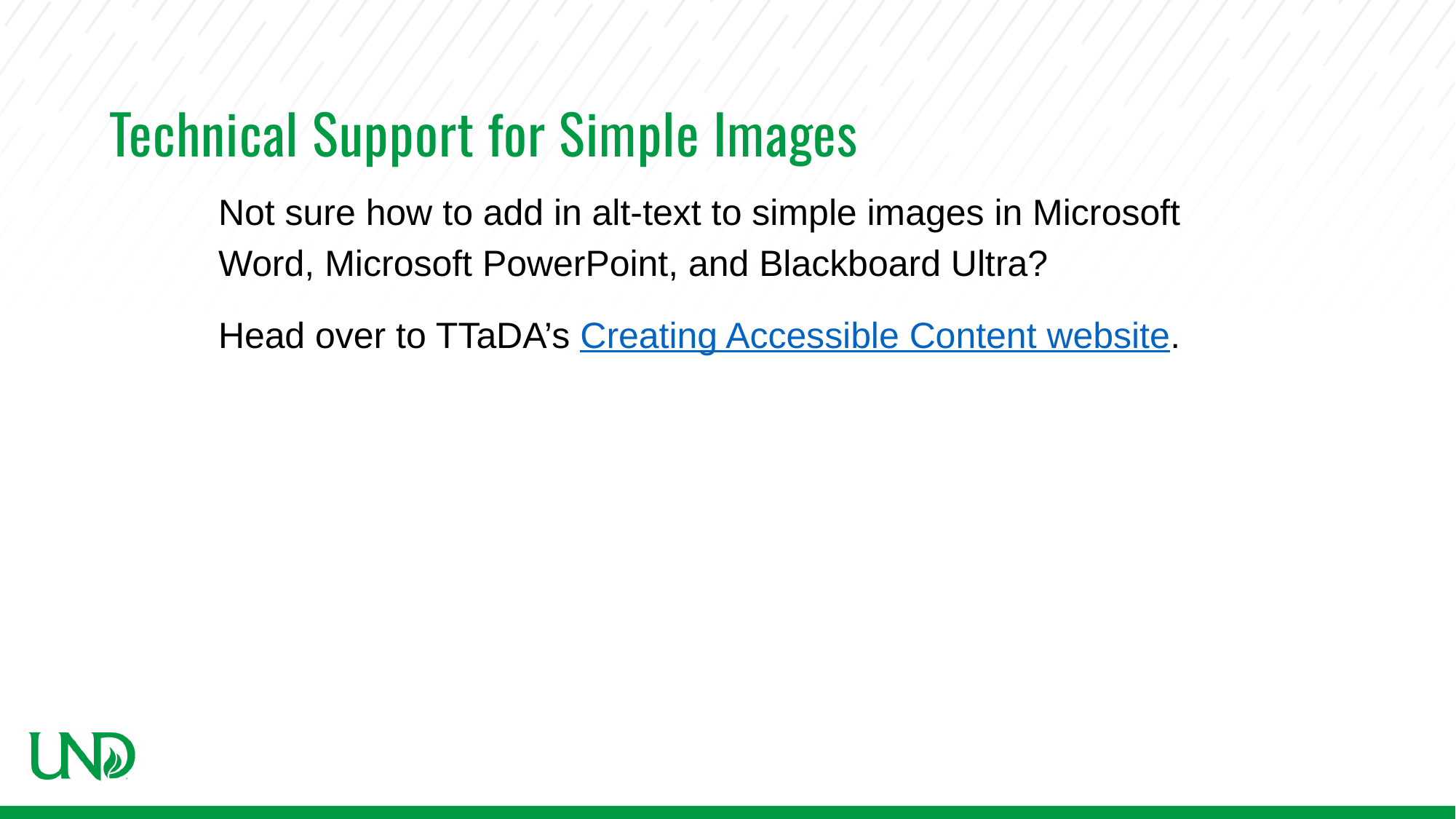

# Technical Support for Simple Images
Not sure how to add in alt-text to simple images in Microsoft Word, Microsoft PowerPoint, and Blackboard Ultra?
Head over to TTaDA’s Creating Accessible Content website.